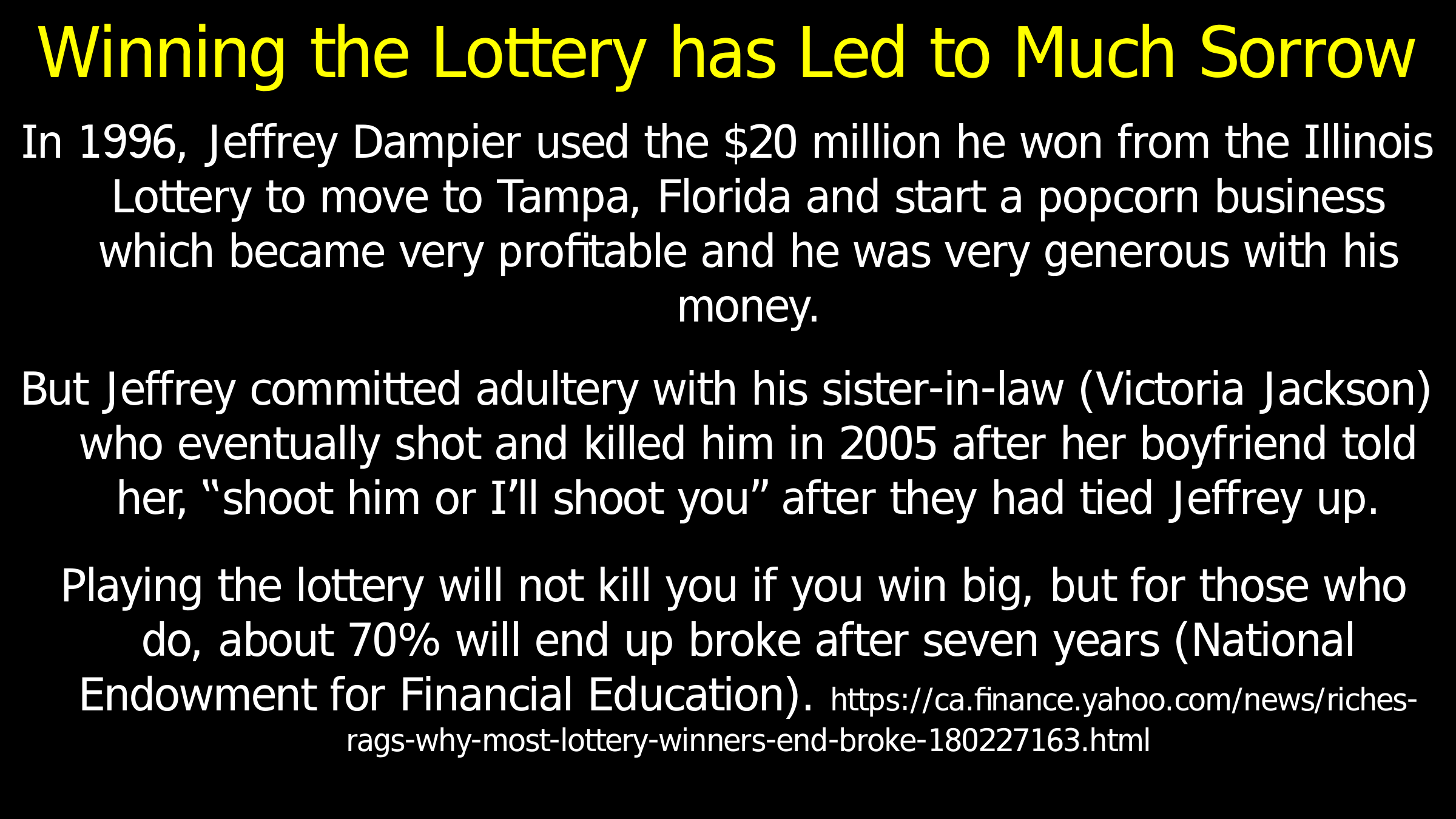

# Winning the Lottery has Led to Much Sorrow
In 1996, Jeffrey Dampier used the $20 million he won from the Illinois Lottery to move to Tampa, Florida and start a popcorn business which became very profitable and he was very generous with his money.

But Jeffrey committed adultery with his sister-in-law (Victoria Jackson) who eventually shot and killed him in 2005 after her boyfriend told her, “shoot him or I’ll shoot you” after they had tied Jeffrey up.

 Playing the lottery will not kill you if you win big, but for those who do, about 70% will end up broke after seven years (National Endowment for Financial Education). https://ca.finance.yahoo.com/news/riches-rags-why-most-lottery-winners-end-broke-180227163.html